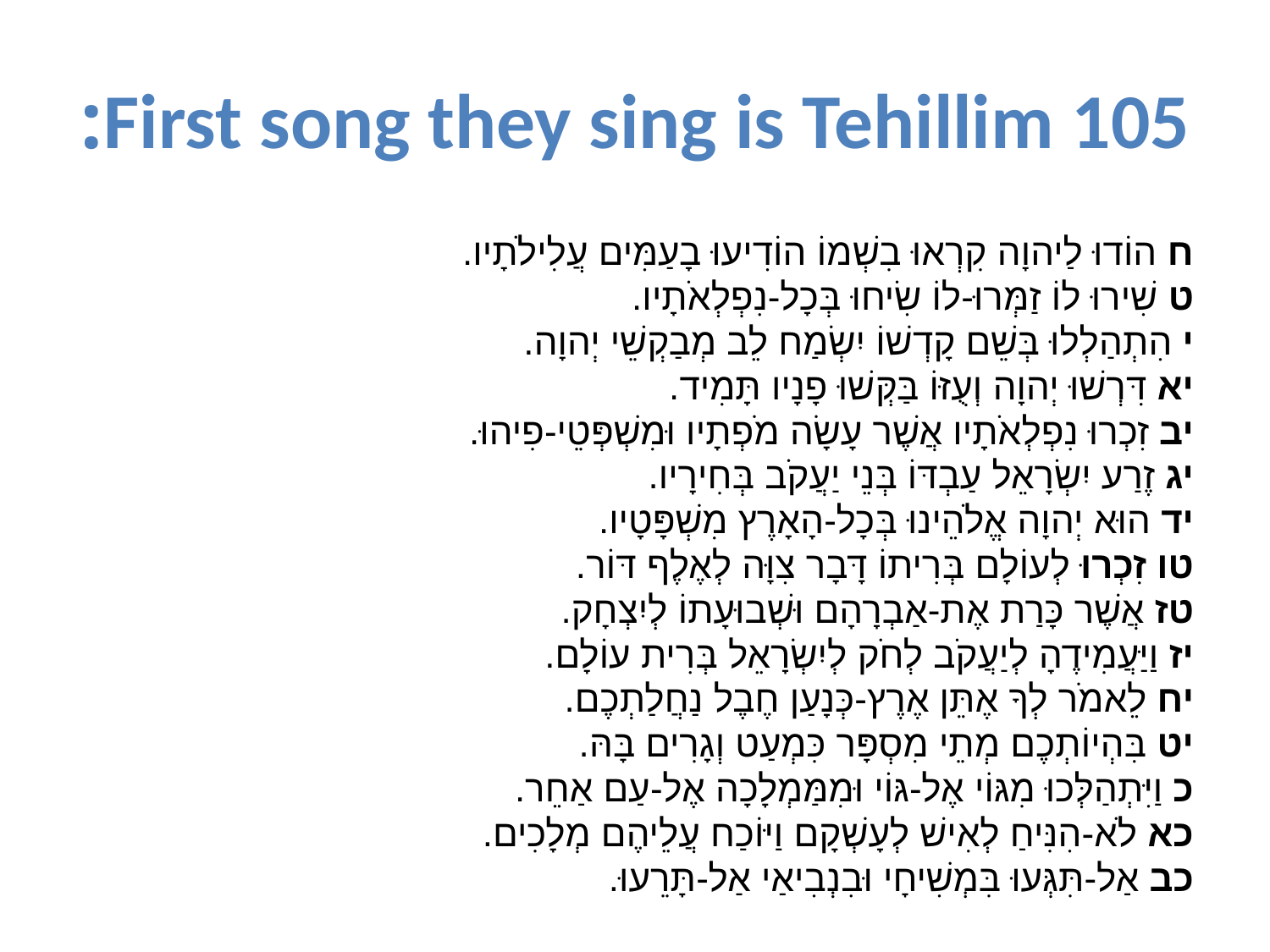

# First song they sing is Tehillim 105:
ח הוֹדוּ לַיהוָה קִרְאוּ בִשְׁמוֹ הוֹדִיעוּ בָעַמִּים עֲלִילֹתָיו.
ט שִׁירוּ לוֹ זַמְּרוּ-לוֹ שִׂיחוּ בְּכָל-נִפְלְאֹתָיו.
י הִתְהַלְלוּ בְּשֵׁם קָדְשׁוֹ יִשְׂמַח לֵב מְבַקְשֵׁי יְהוָה.
יא דִּרְשׁוּ יְהוָה וְעֻזּוֹ בַּקְּשׁוּ פָנָיו תָּמִיד.
יב זִכְרוּ נִפְלְאֹתָיו אֲשֶׁר עָשָׂה מֹפְתָיו וּמִשְׁפְּטֵי-פִיהוּ.
יג זֶרַע יִשְׂרָאֵל עַבְדּוֹ בְּנֵי יַעֲקֹב בְּחִירָיו.
יד הוּא יְהוָה אֱלֹהֵינוּ בְּכָל-הָאָרֶץ מִשְׁפָּטָיו.
טו זִכְרוּ לְעוֹלָם בְּרִיתוֹ דָּבָר צִוָּה לְאֶלֶף דּוֹר.
טז אֲשֶׁר כָּרַת אֶת-אַבְרָהָם וּשְׁבוּעָתוֹ לְיִצְחָק.
יז וַיַּעֲמִידֶהָ לְיַעֲקֹב לְחֹק לְיִשְׂרָאֵל בְּרִית עוֹלָם.
יח לֵאמֹר לְךָ אֶתֵּן אֶרֶץ-כְּנָעַן חֶבֶל נַחֲלַתְכֶם.
יט בִּהְיוֹתְכֶם מְתֵי מִסְפָּר כִּמְעַט וְגָרִים בָּהּ.
כ וַיִּתְהַלְּכוּ מִגּוֹי אֶל-גּוֹי וּמִמַּמְלָכָה אֶל-עַם אַחֵר.
כא לֹא-הִנִּיחַ לְאִישׁ לְעָשְׁקָם וַיּוֹכַח עֲלֵיהֶם מְלָכִים.
כב אַל-תִּגְּעוּ בִּמְשִׁיחָי וּבִנְבִיאַי אַל-תָּרֵעוּ.